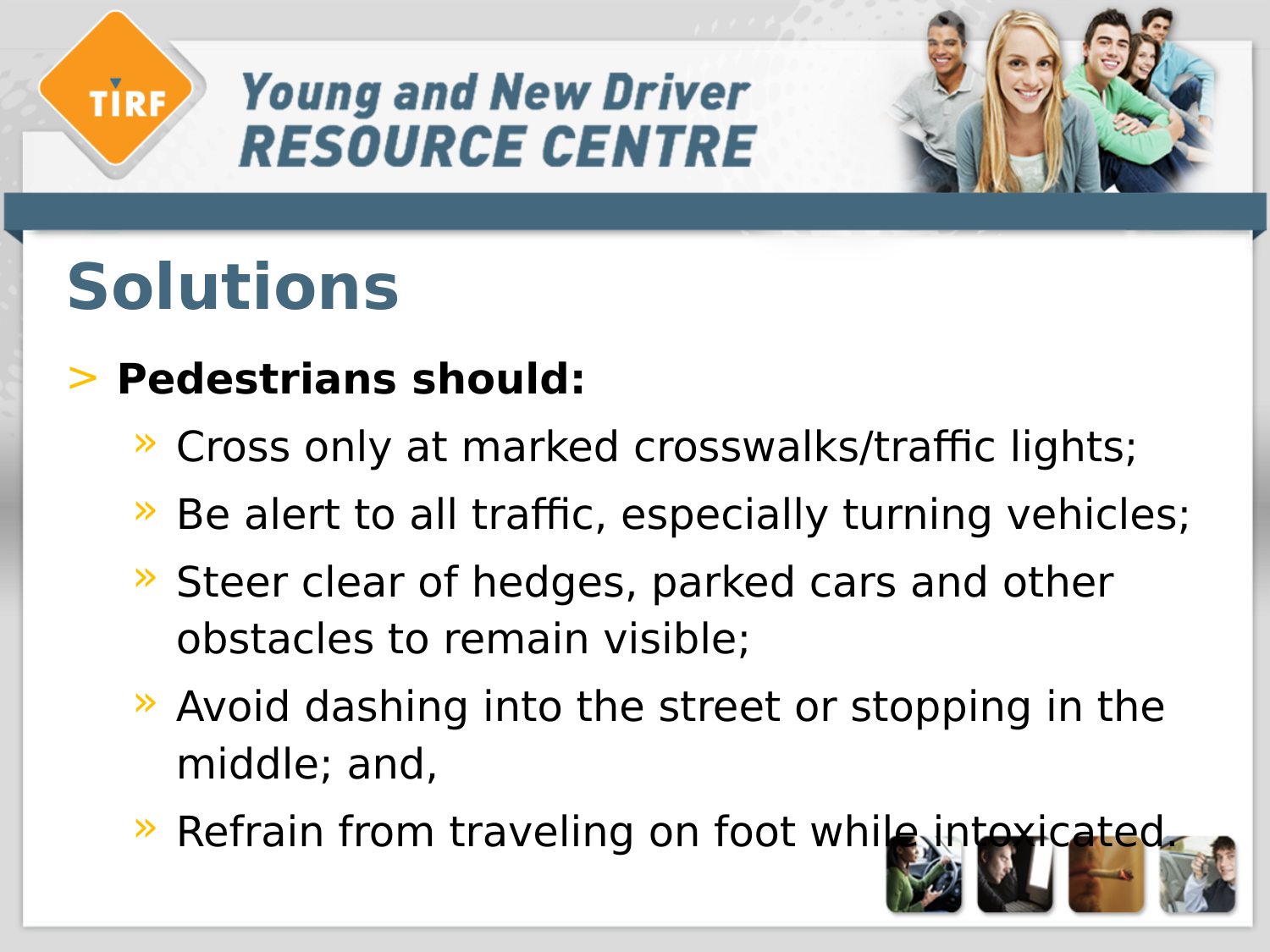

# Solutions
Pedestrians should:
Cross only at marked crosswalks/traffic lights;
Be alert to all traffic, especially turning vehicles;
Steer clear of hedges, parked cars and other obstacles to remain visible;
Avoid dashing into the street or stopping in the middle; and,
Refrain from traveling on foot while intoxicated.